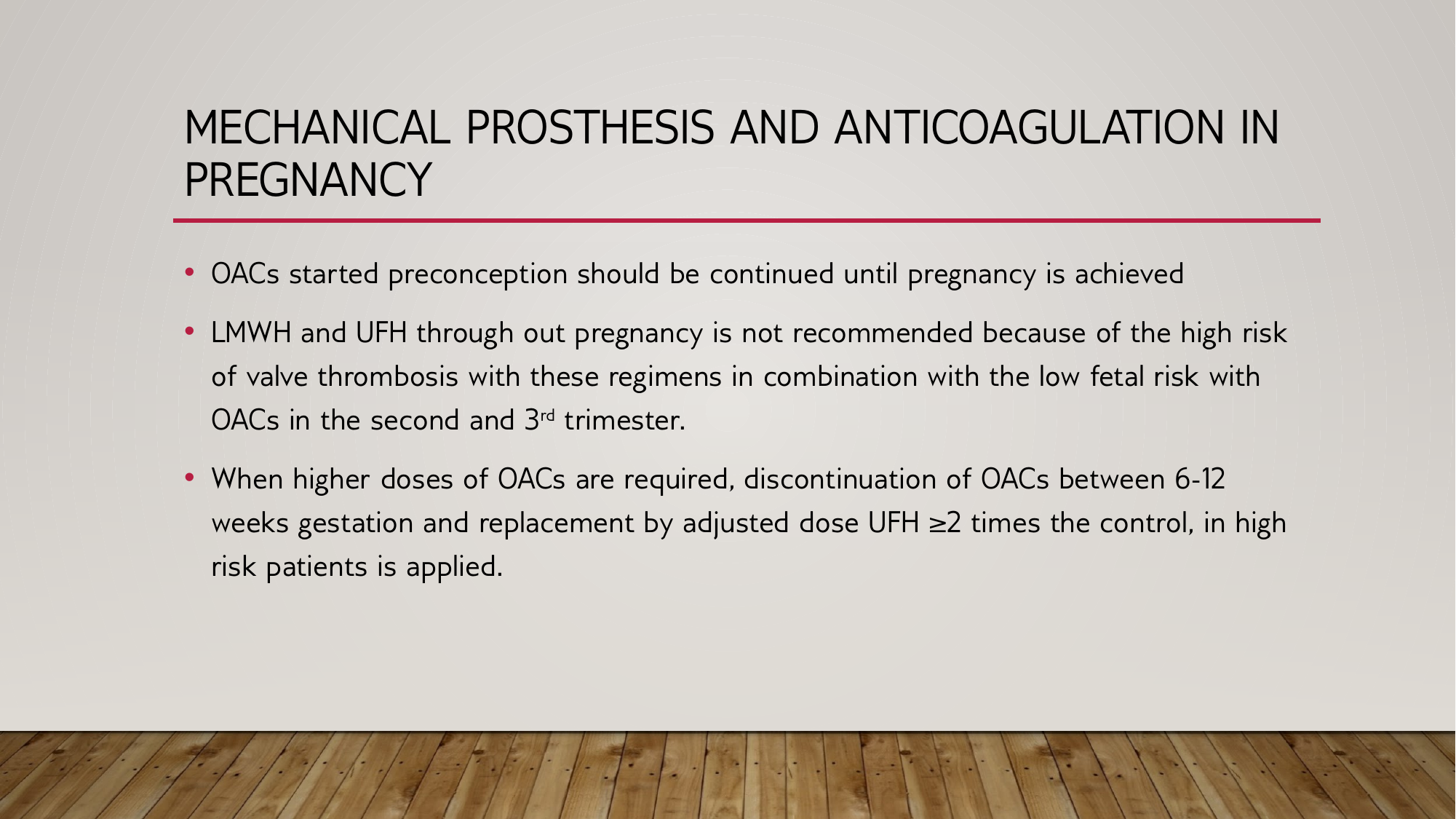

# MECHANICAL PROSTHESIS AND ANTICOAGULATION IN PREGNANCY
OACs started preconception should be continued until pregnancy is achieved
LMWH and UFH through out pregnancy is not recommended because of the high risk of valve thrombosis with these regimens in combination with the low fetal risk with OACs in the second and 3rd trimester.
When higher doses of OACs are required, discontinuation of OACs between 6-12 weeks gestation and replacement by adjusted dose UFH ≥2 times the control, in high risk patients is applied.